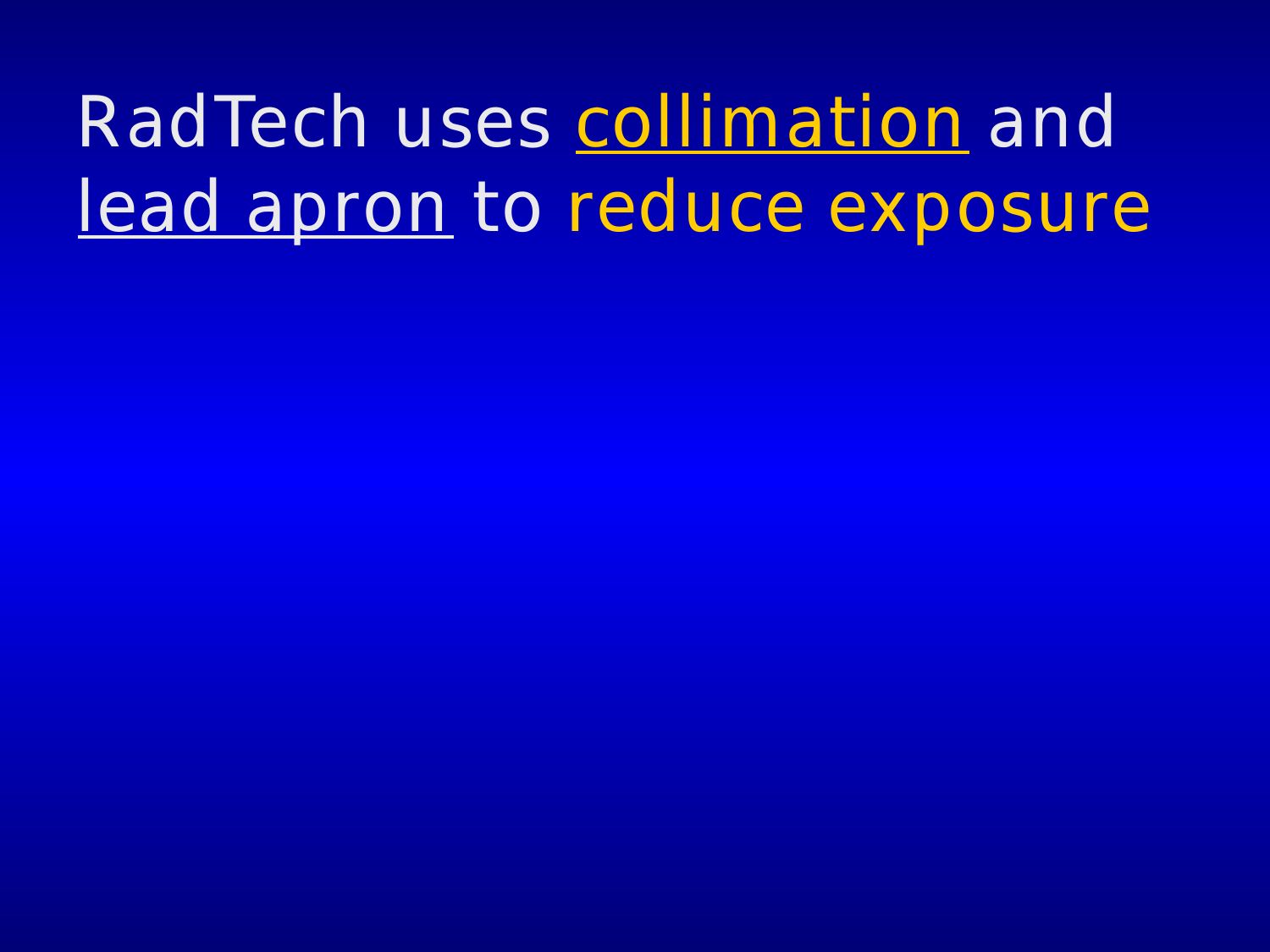

# RadTech uses collimation and lead apron to reduce exposure